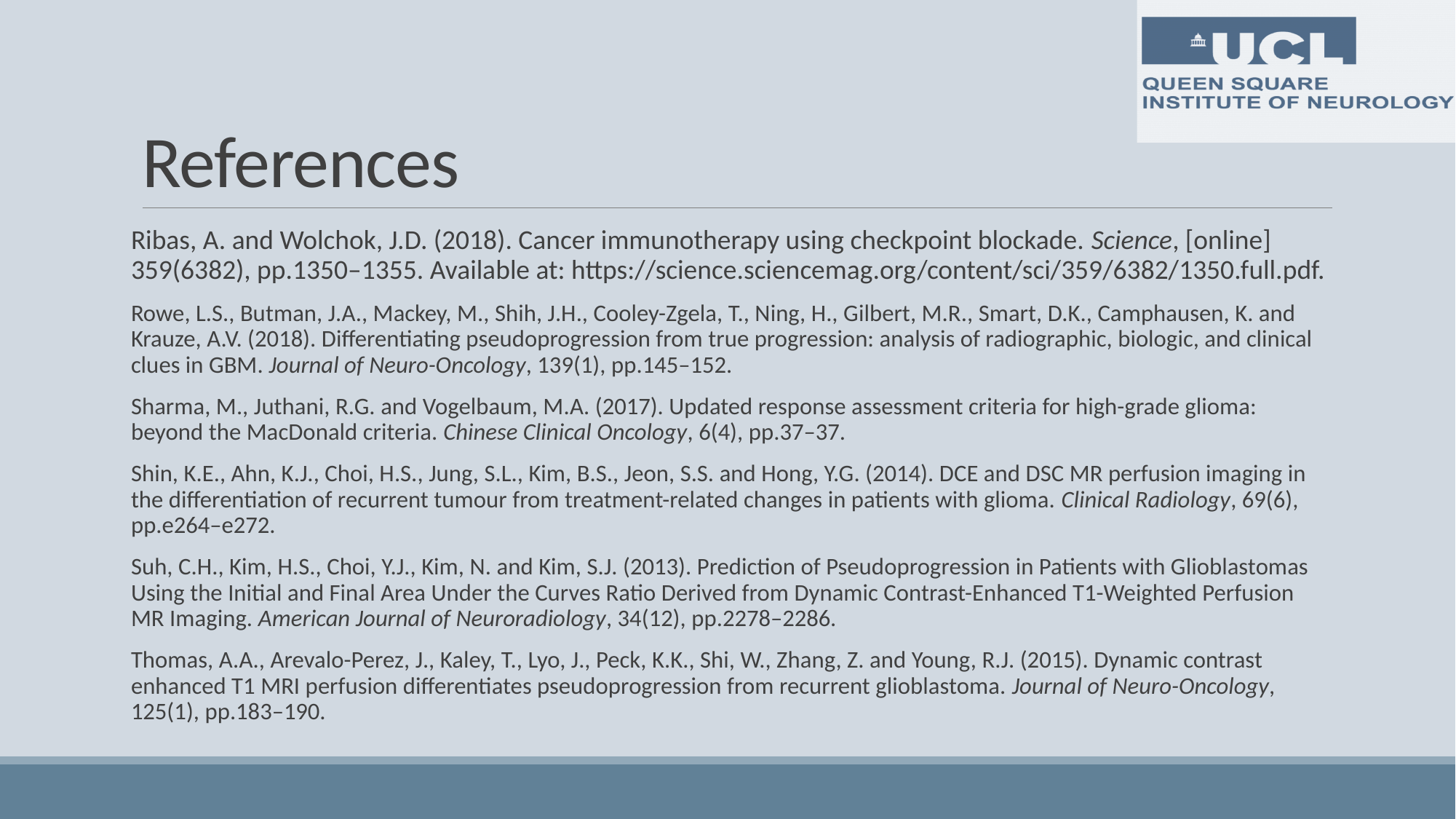

# References
Ribas, A. and Wolchok, J.D. (2018). Cancer immunotherapy using checkpoint blockade. Science, [online] 359(6382), pp.1350–1355. Available at: https://science.sciencemag.org/content/sci/359/6382/1350.full.pdf.
Rowe, L.S., Butman, J.A., Mackey, M., Shih, J.H., Cooley-Zgela, T., Ning, H., Gilbert, M.R., Smart, D.K., Camphausen, K. and Krauze, A.V. (2018). Differentiating pseudoprogression from true progression: analysis of radiographic, biologic, and clinical clues in GBM. Journal of Neuro-Oncology, 139(1), pp.145–152.
Sharma, M., Juthani, R.G. and Vogelbaum, M.A. (2017). Updated response assessment criteria for high-grade glioma: beyond the MacDonald criteria. Chinese Clinical Oncology, 6(4), pp.37–37.
Shin, K.E., Ahn, K.J., Choi, H.S., Jung, S.L., Kim, B.S., Jeon, S.S. and Hong, Y.G. (2014). DCE and DSC MR perfusion imaging in the differentiation of recurrent tumour from treatment-related changes in patients with glioma. Clinical Radiology, 69(6), pp.e264–e272.
Suh, C.H., Kim, H.S., Choi, Y.J., Kim, N. and Kim, S.J. (2013). Prediction of Pseudoprogression in Patients with Glioblastomas Using the Initial and Final Area Under the Curves Ratio Derived from Dynamic Contrast-Enhanced T1-Weighted Perfusion MR Imaging. American Journal of Neuroradiology, 34(12), pp.2278–2286.
Thomas, A.A., Arevalo-Perez, J., Kaley, T., Lyo, J., Peck, K.K., Shi, W., Zhang, Z. and Young, R.J. (2015). Dynamic contrast enhanced T1 MRI perfusion differentiates pseudoprogression from recurrent glioblastoma. Journal of Neuro-Oncology, 125(1), pp.183–190.